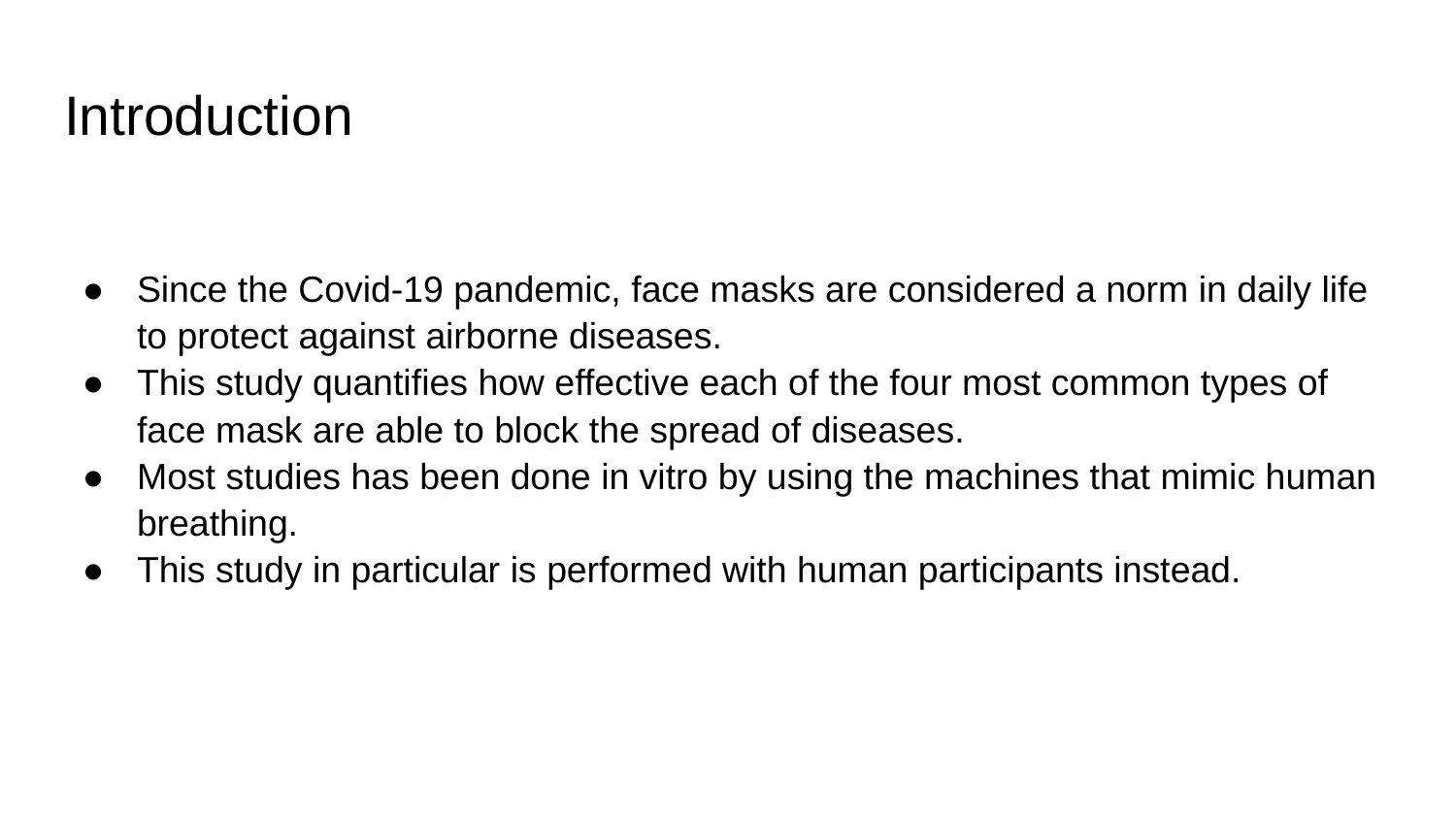

# Introduction

Since the Covid-19 pandemic, face masks are considered a norm in daily life to protect against airborne diseases.
This study quantifies how effective each of the four most common types of face mask are able to block the spread of diseases.
Most studies has been done in vitro by using the machines that mimic human breathing.
This study in particular is performed with human participants instead.